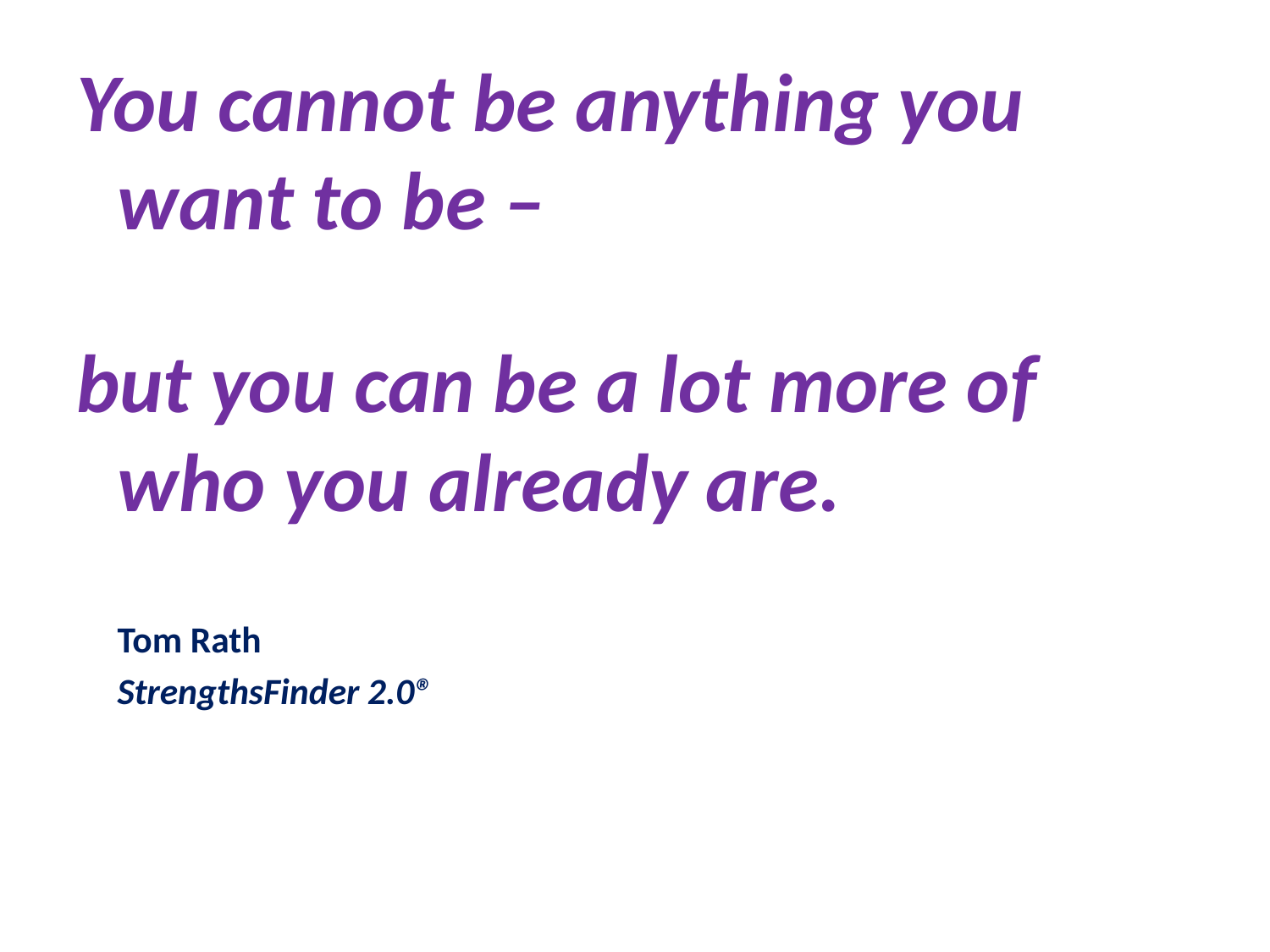

You cannot be anything you want to be –

but you can be a lot more of who you already are.

				Tom Rath
				StrengthsFinder 2.0®